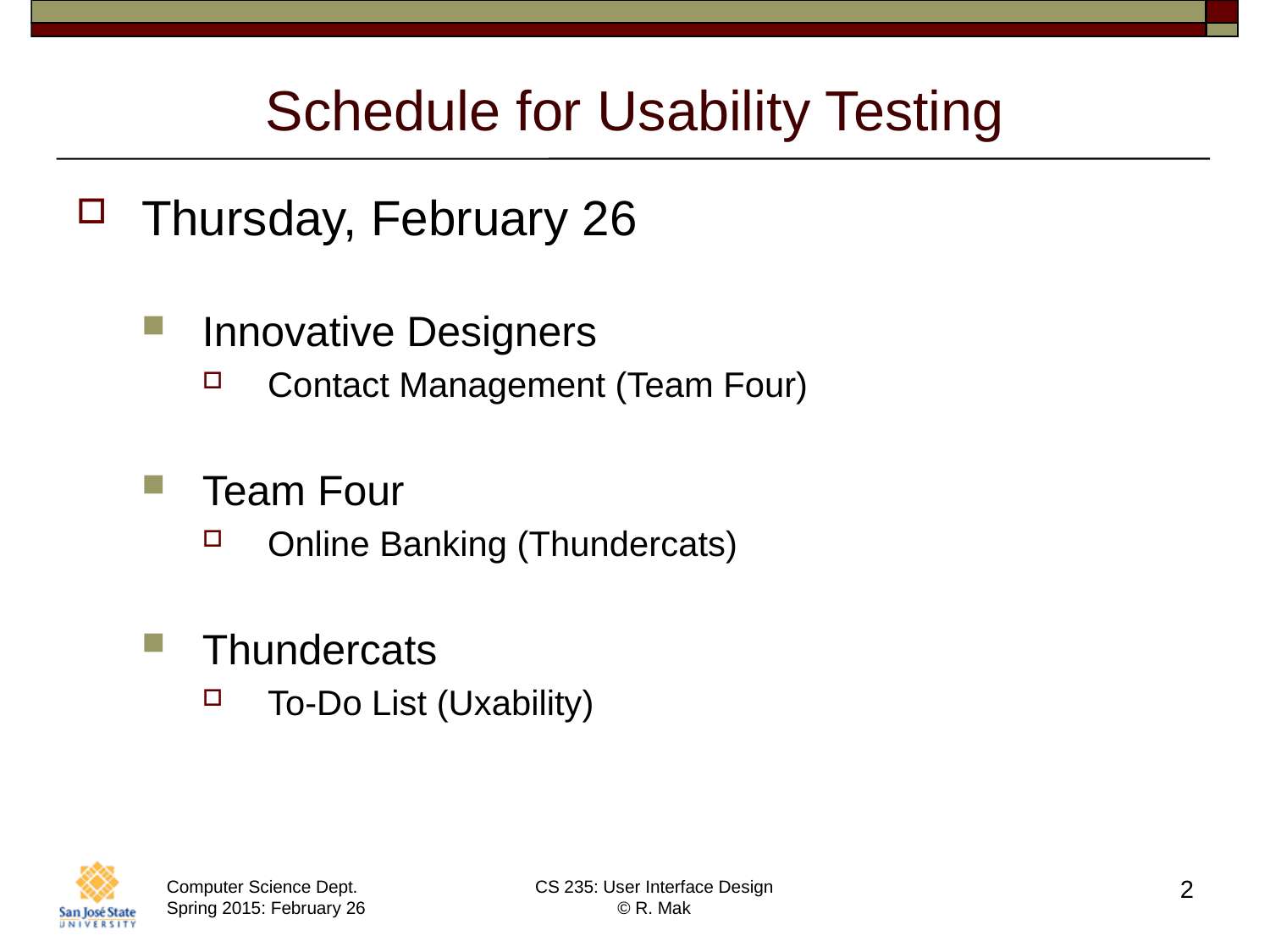

# Schedule for Usability Testing
Thursday, February 26

Innovative Designers
Contact Management (Team Four)

Team Four
Online Banking (Thundercats)

Thundercats
To-Do List (Uxability)
2